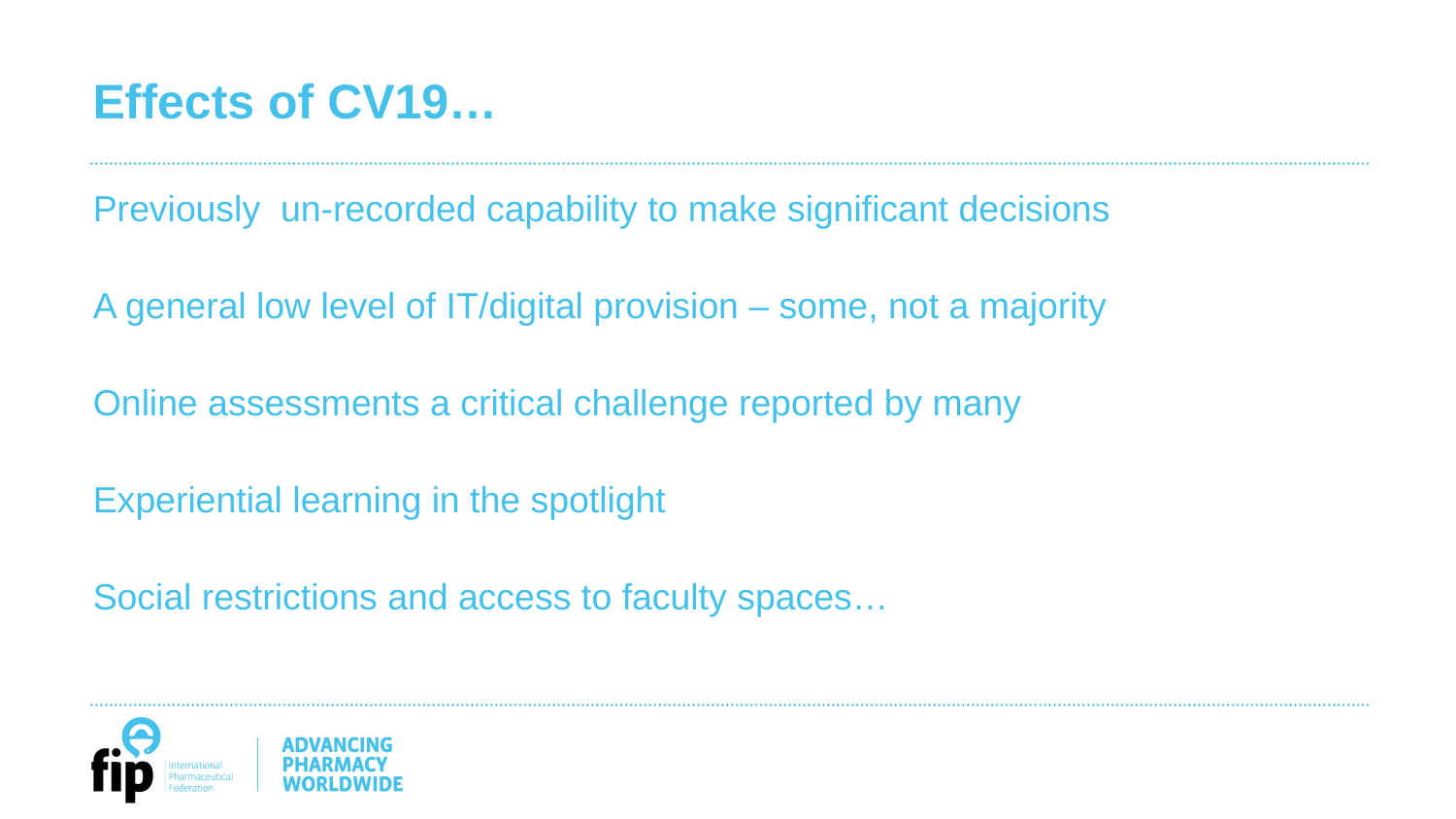

Effects of CV19…
Previously  un-recorded capability to make significant decisions

A general low level of IT/digital provision – some, not a majority

Online assessments a critical challenge reported by many

Experiential learning in the spotlight

Social restrictions and access to faculty spaces…

55